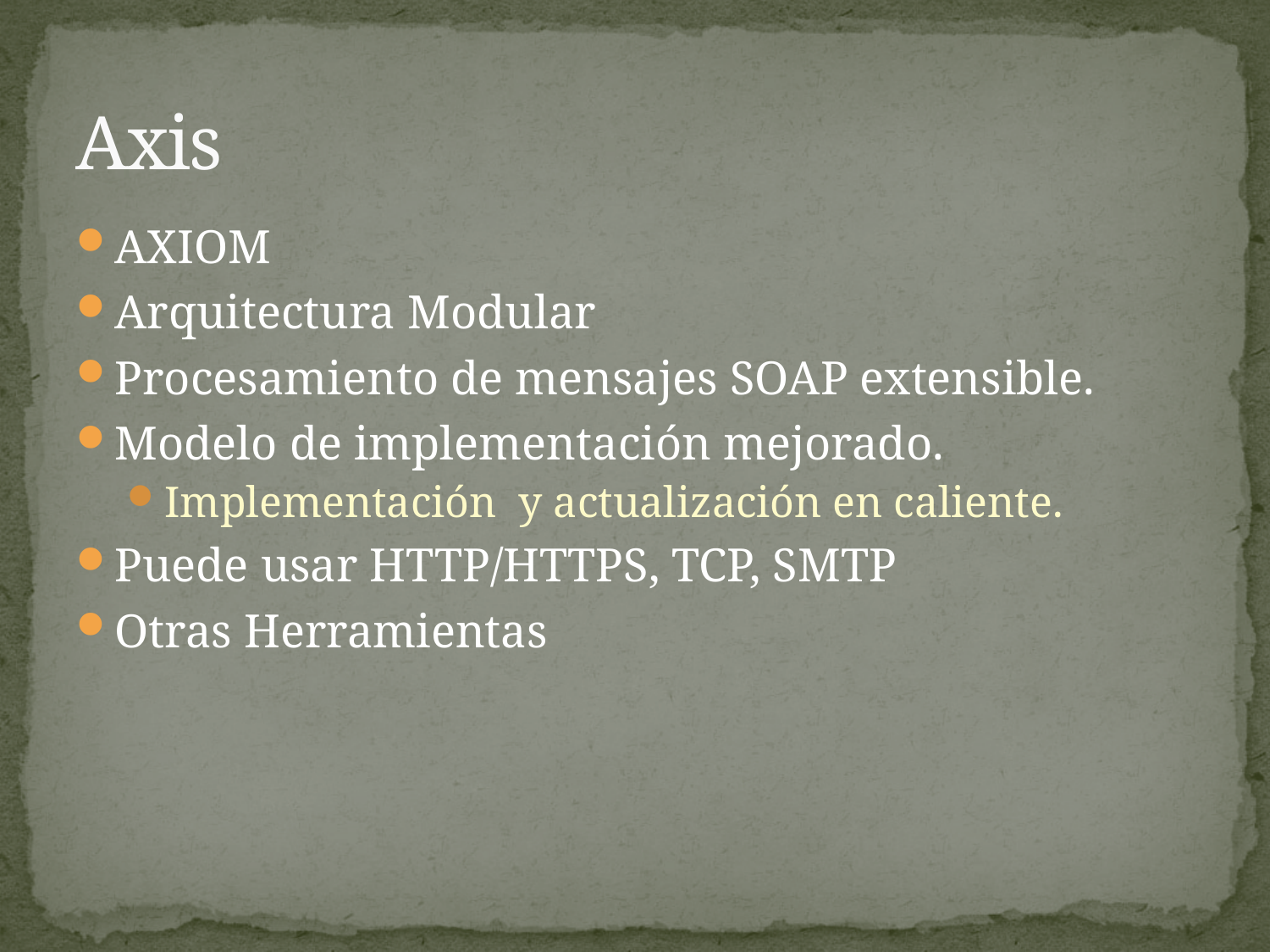

# Axis
AXIOM
Arquitectura Modular
Procesamiento de mensajes SOAP extensible.
Modelo de implementación mejorado.
Implementación  y actualización en caliente.
Puede usar HTTP/HTTPS, TCP, SMTP
Otras Herramientas